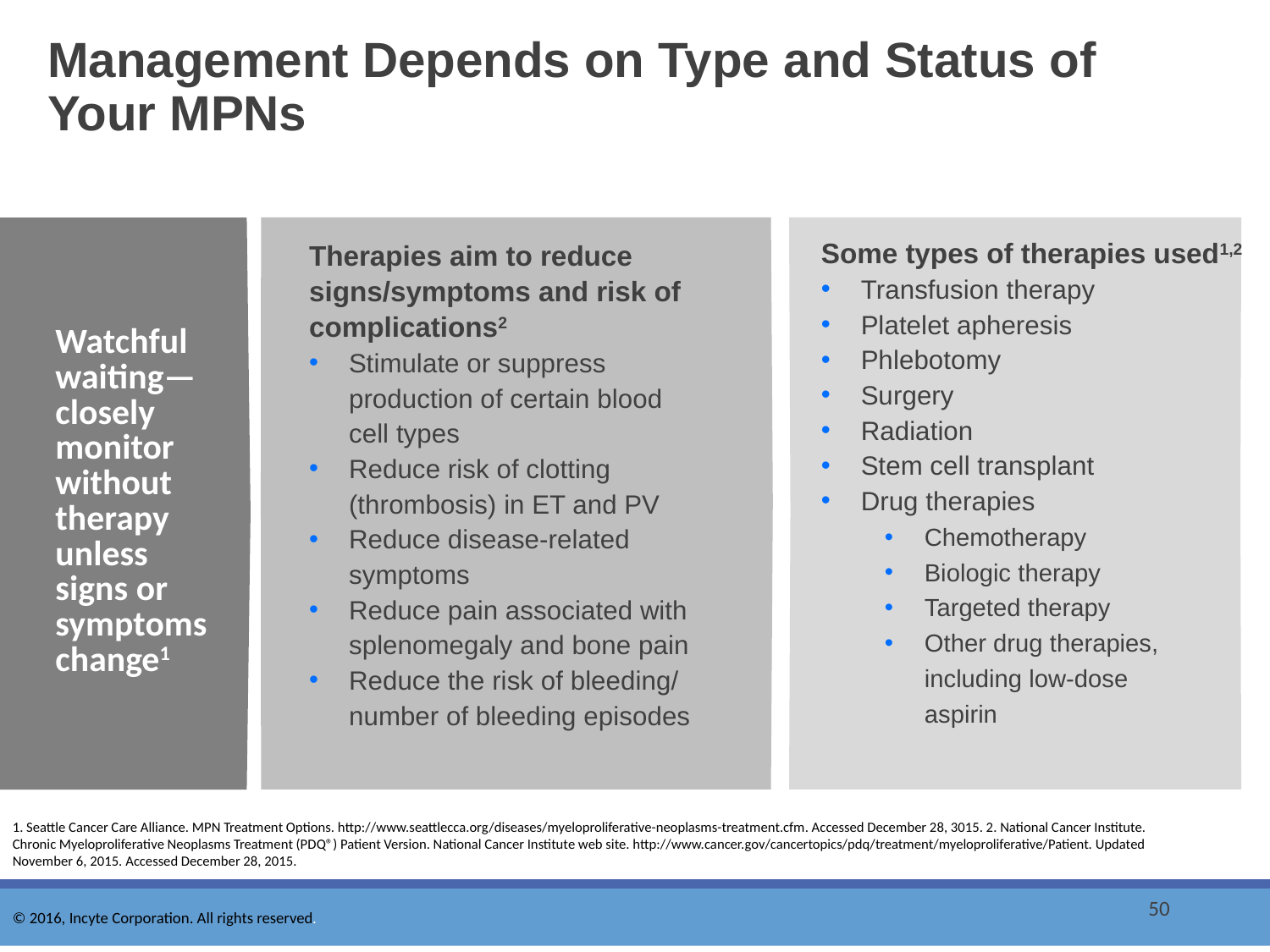

# Management Depends on Type and Status of Your MPNs

Some types of therapies used1,2
Transfusion therapy
Platelet apheresis
Phlebotomy
Surgery
Radiation
Stem cell transplant
Drug therapies
Chemotherapy
Biologic therapy
Targeted therapy
Other drug therapies,
including low-dose
aspirin

Therapies aim to reduce signs/symptoms and risk of complications2
Stimulate or suppress production of certain blood cell types
Reduce risk of clotting (thrombosis) in ET and PV
Reduce disease-related symptoms
Reduce pain associated with splenomegaly and bone pain
Reduce the risk of bleeding/ number of bleeding episodes

Watchful waiting—closely monitor without therapy unless
signs or
symptoms change1
1. Seattle Cancer Care Alliance. MPN Treatment Options. http://www.seattlecca.org/diseases/myeloproliferative-neoplasms-treatment.cfm. Accessed December 28, 3015. 2. National Cancer Institute. Chronic Myeloproliferative Neoplasms Treatment (PDQ®) Patient Version. National Cancer Institute web site. http://www.cancer.gov/cancertopics/pdq/treatment/myeloproliferative/Patient. Updated November 6, 2015. Accessed December 28, 2015.
50